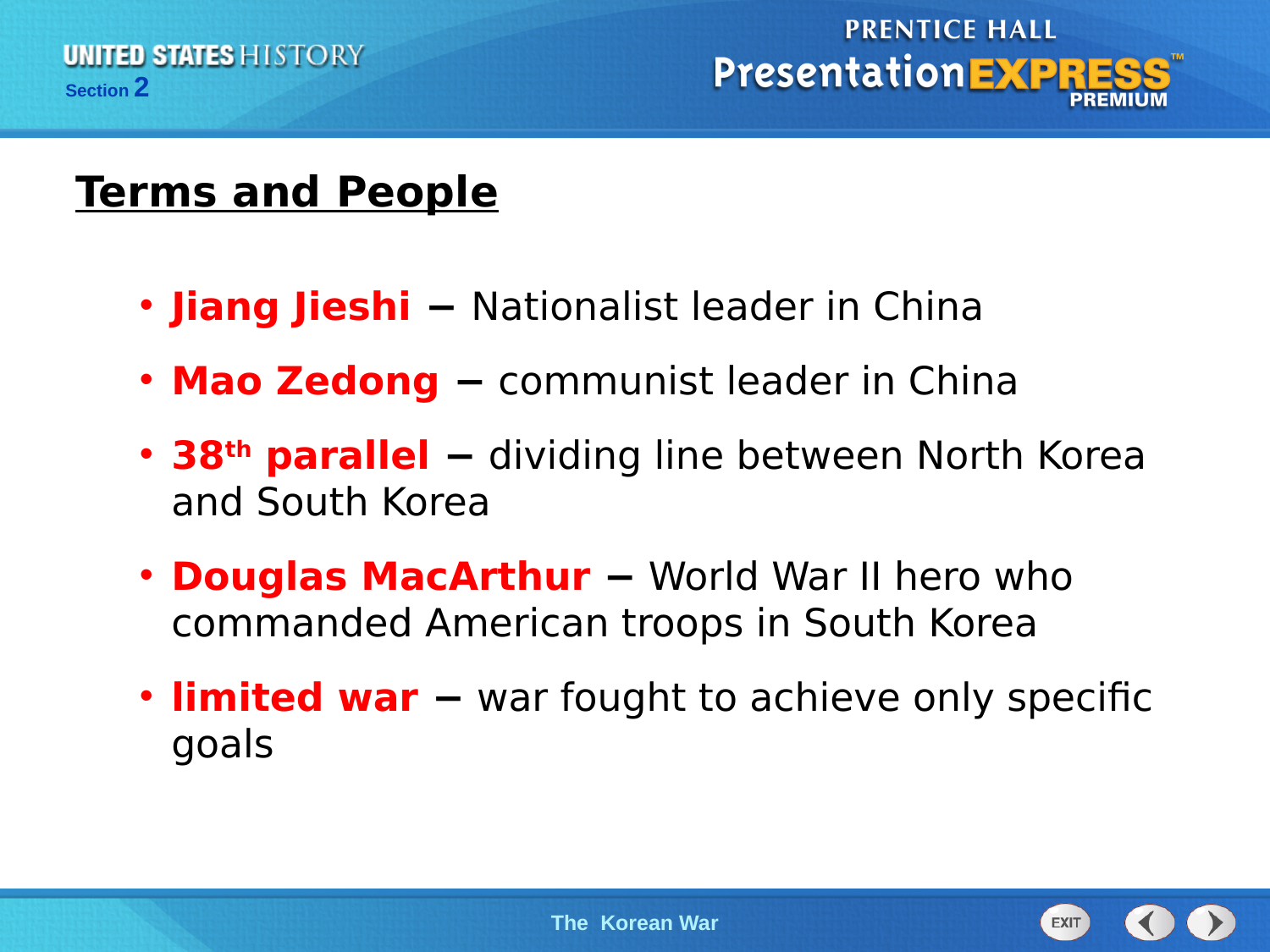

Terms and People
Jiang Jieshi − Nationalist leader in China
Mao Zedong − communist leader in China
38th parallel − dividing line between North Korea and South Korea
Douglas MacArthur − World War II hero who commanded American troops in South Korea
limited war − war fought to achieve only specific goals